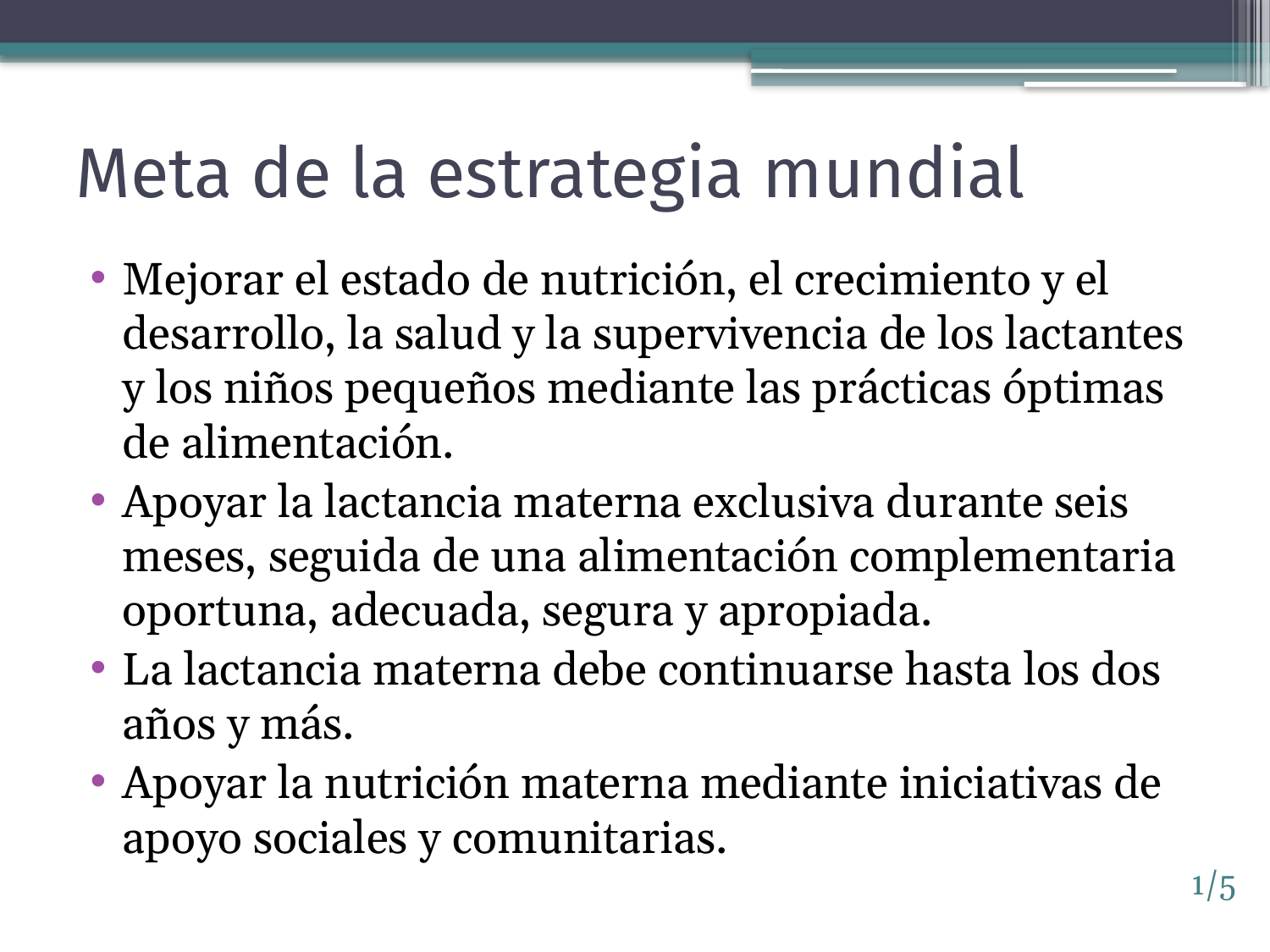

# Meta de la estrategia mundial
Mejorar el estado de nutrición, el crecimiento y el desarrollo, la salud y la supervivencia de los lactantes y los niños pequeños mediante las prácticas óptimas de alimentación.
Apoyar la lactancia materna exclusiva durante seis meses, seguida de una alimentación complementaria oportuna, adecuada, segura y apropiada.
La lactancia materna debe continuarse hasta los dos años y más.
Apoyar la nutrición materna mediante iniciativas de apoyo sociales y comunitarias.

1/5